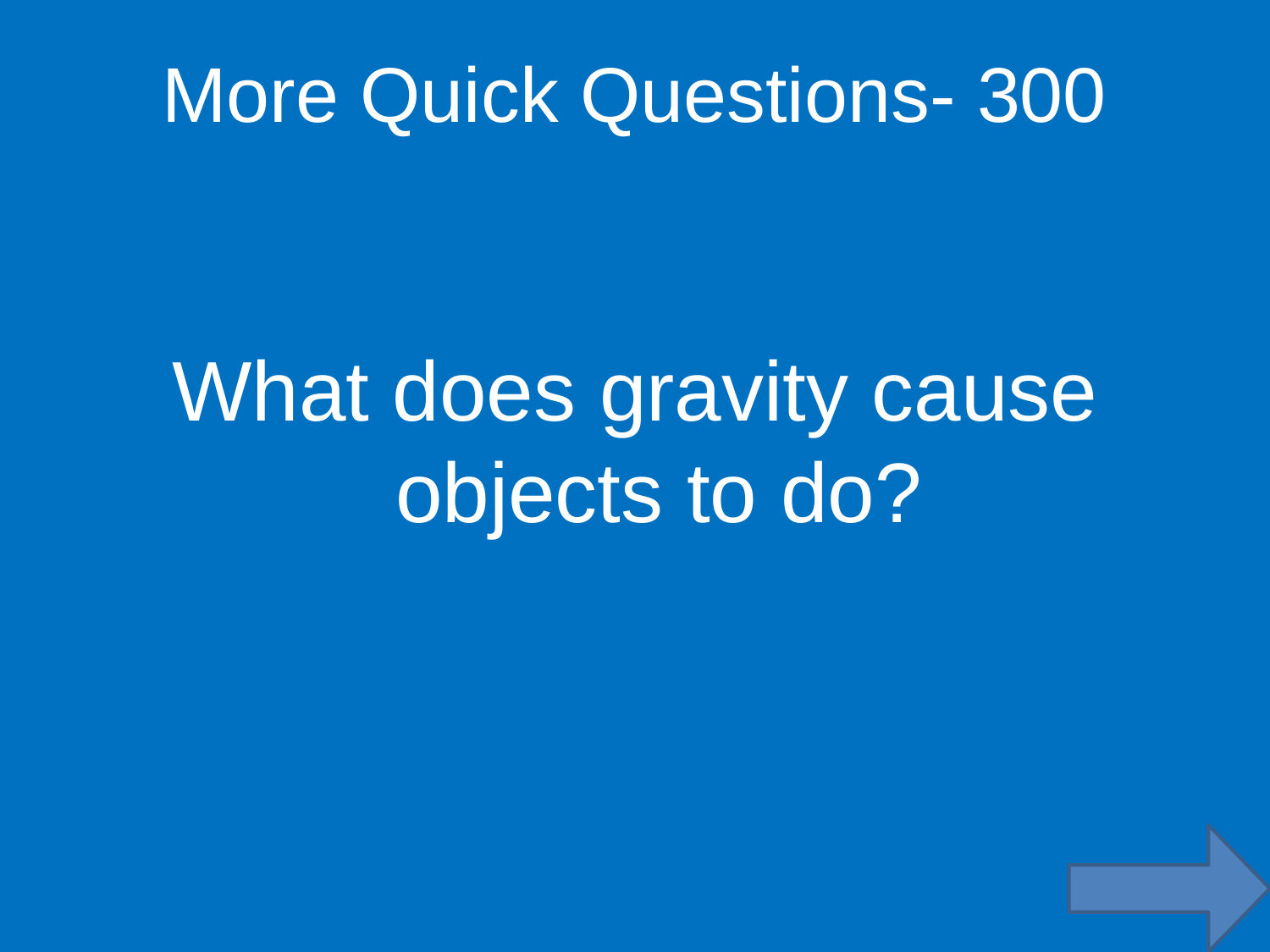

More Quick Questions- 300

What does gravity cause objects to do?